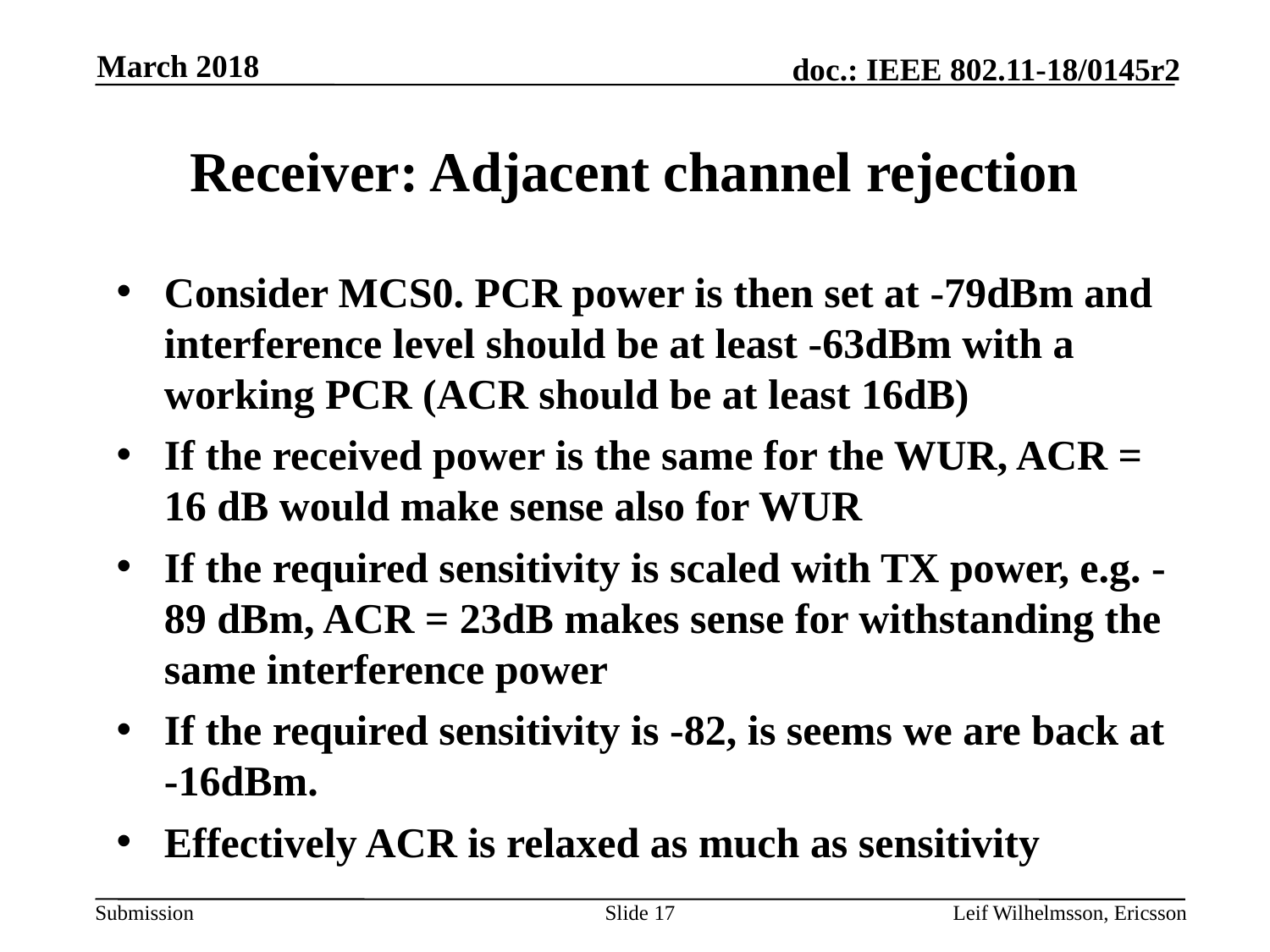

March 2018
# Receiver: Adjacent channel rejection
Consider MCS0. PCR power is then set at -79dBm and interference level should be at least -63dBm with a working PCR (ACR should be at least 16dB)
If the received power is the same for the WUR, ACR = 16 dB would make sense also for WUR
If the required sensitivity is scaled with TX power, e.g. -89 dBm, ACR = 23dB makes sense for withstanding the same interference power
If the required sensitivity is -82, is seems we are back at -16dBm.
Effectively ACR is relaxed as much as sensitivity
Slide 17
Leif Wilhelmsson, Ericsson